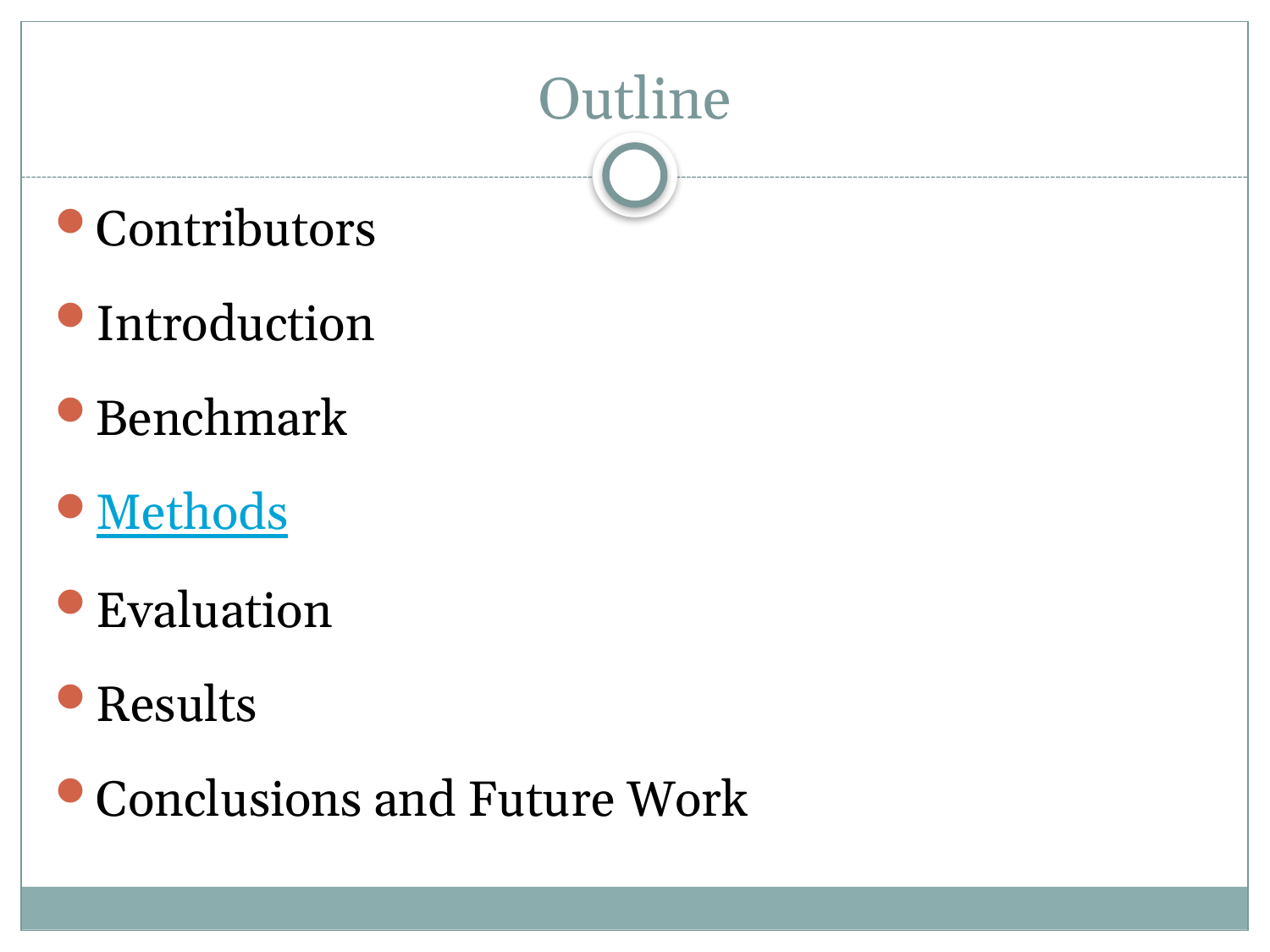

# Outline
Contributors
Introduction
Benchmark
Methods
Evaluation
Results
Conclusions and Future Work